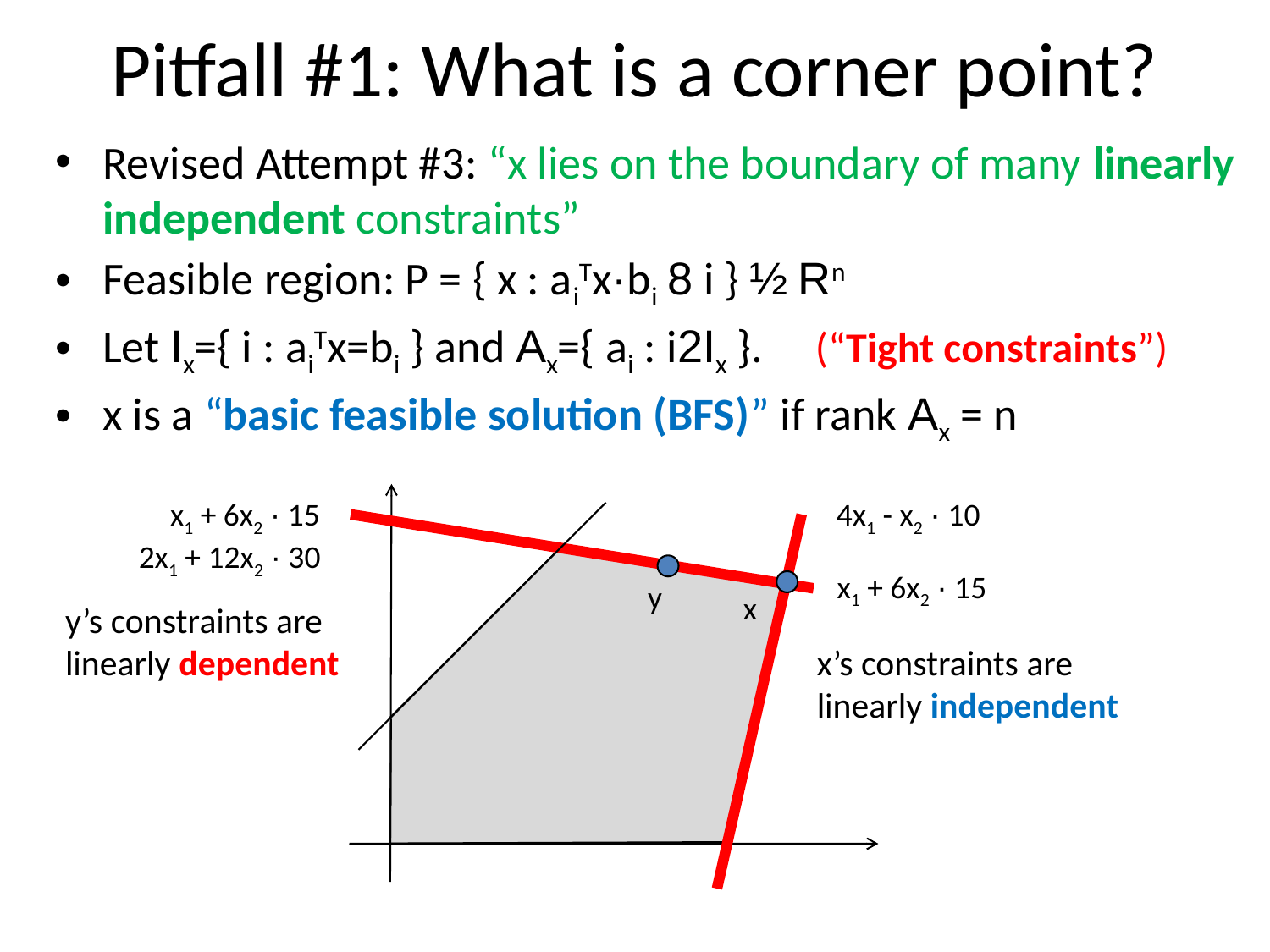

# Pitfall #1: What is a corner point?
Revised Attempt #3: “x lies on the boundary of many linearly independent constraints”
Feasible region: P = { x : aiTx·bi 8 i } ½ Rn
Let Ix={ i : aiTx=bi } and Ax={ ai : i2Ix }.     (“Tight constraints”)
x is a “basic feasible solution (BFS)” if rank Ax = n
x1 + 6x2 · 15
4x1 - x2 · 10

2x1 + 12x2 · 30

x1 + 6x2 · 15
y

x
y’s constraints are linearly dependent
x’s constraints are linearly independent